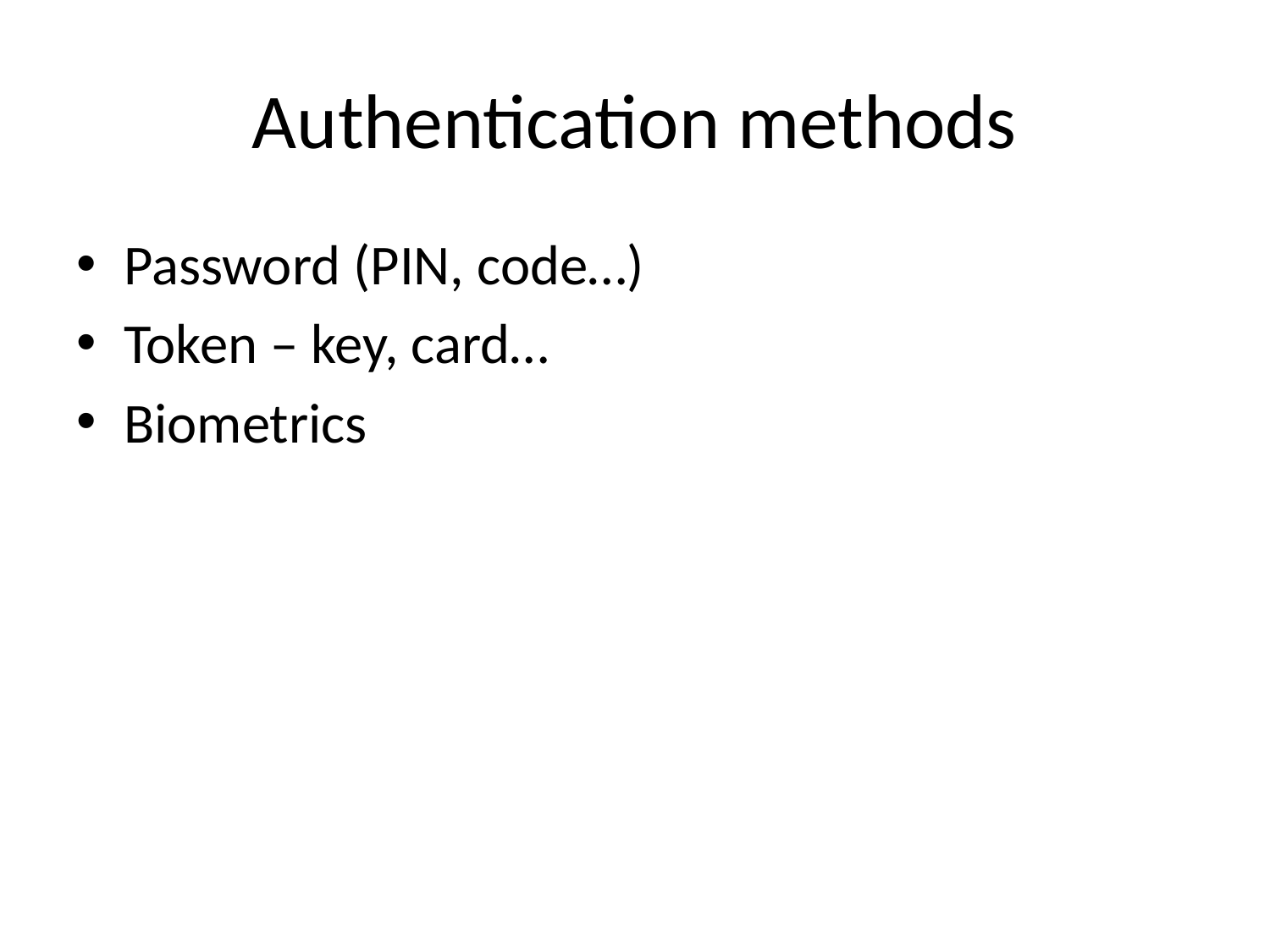

# Authentication methods
Password (PIN, code…)
Token – key, card…
Biometrics